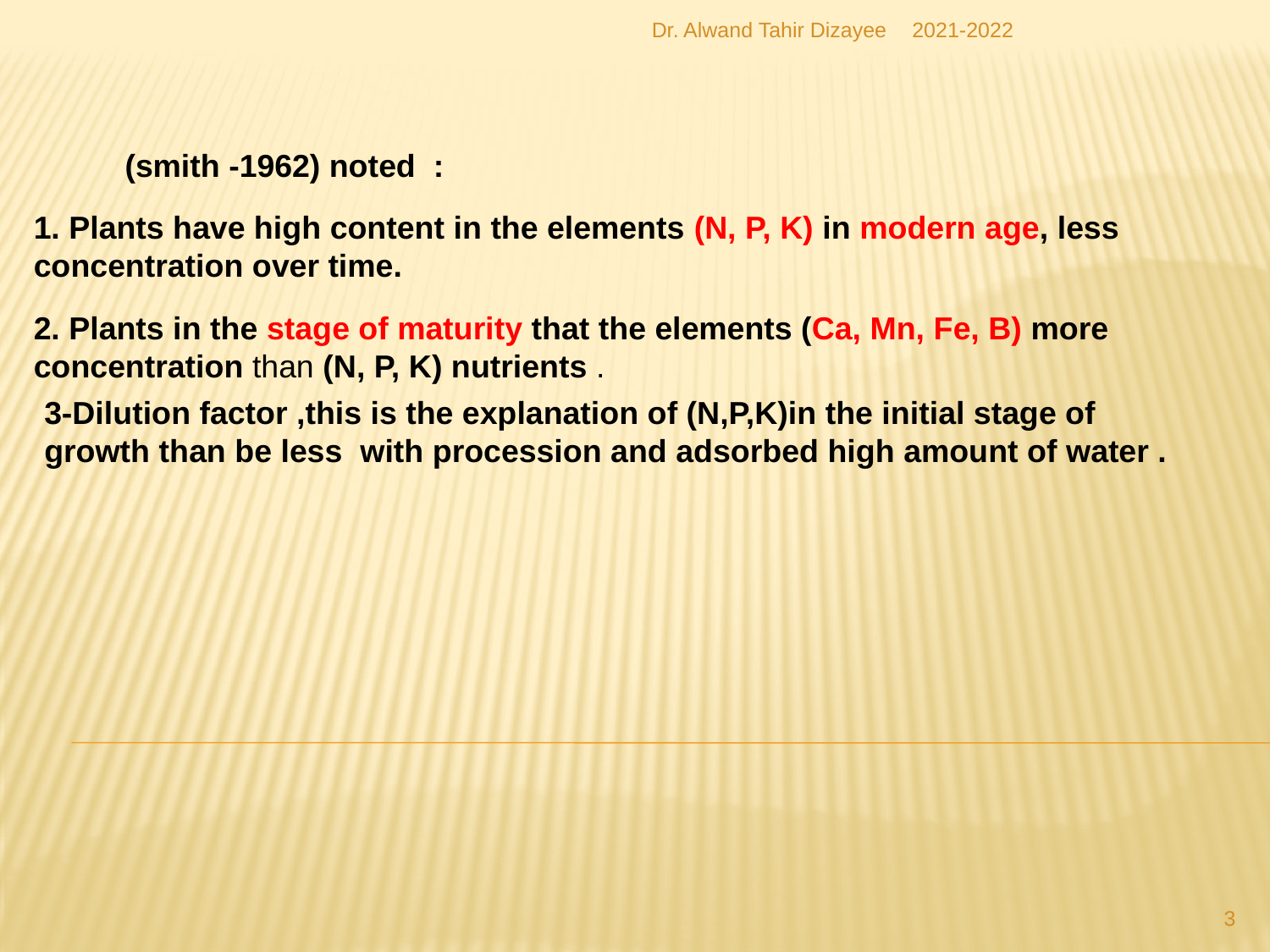

Dr. Alwand Tahir Dizayee
2021-2022
 (smith -1962) noted  :
1. Plants have high content in the elements (N, P, K) in modern age, less concentration over time.
2. Plants in the stage of maturity that the elements (Ca, Mn, Fe, B) more concentration than (N, P, K) nutrients .
3-Dilution factor ,this is the explanation of (N,P,K)in the initial stage of growth than be less  with procession and adsorbed high amount of water .
3